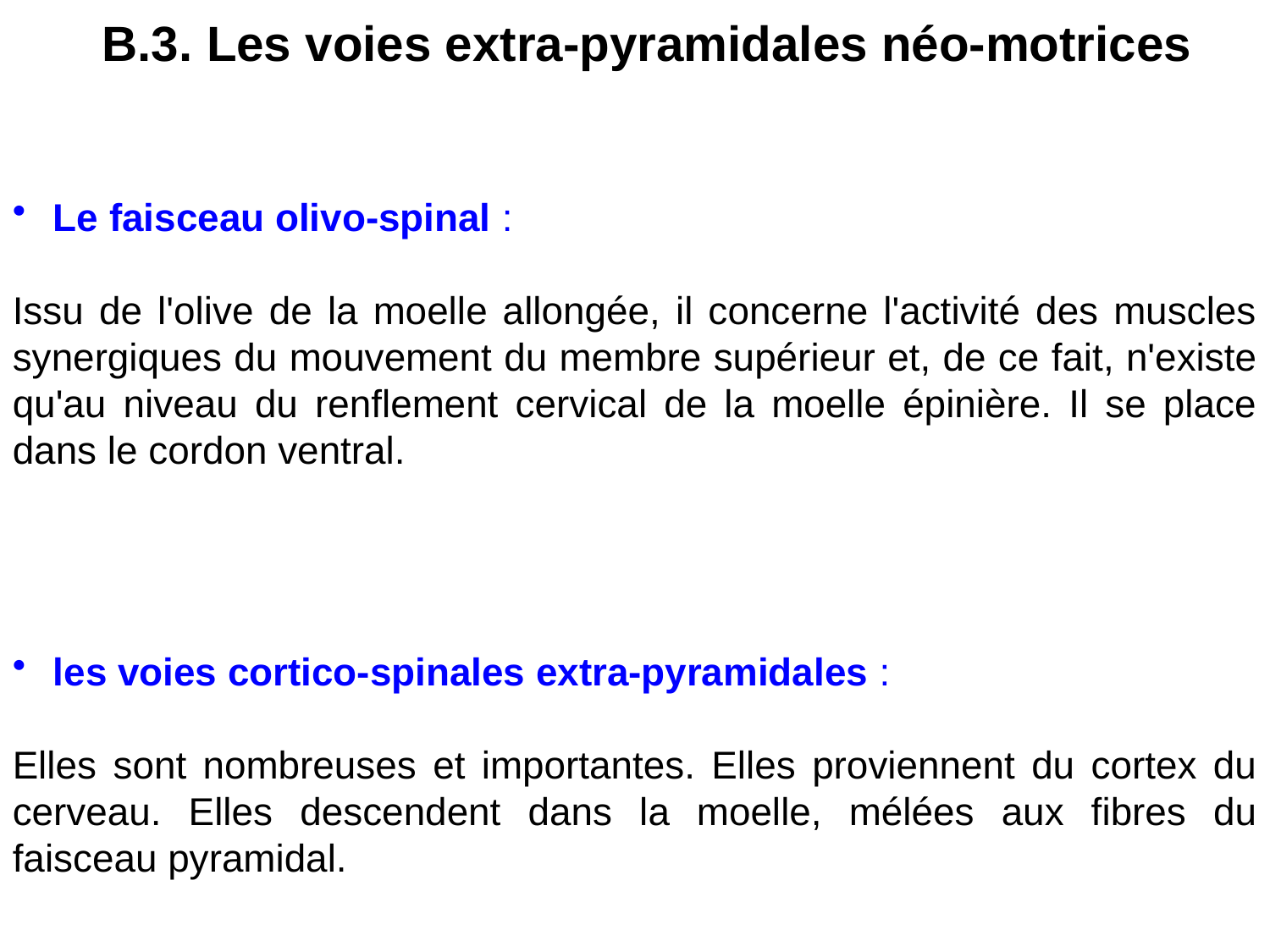

B.3. Les voies extra-pyramidales néo-motrices
 Le faisceau olivo-spinal :

Issu de l'olive de la moelle allongée, il concerne l'activité des muscles synergiques du mouvement du membre supérieur et, de ce fait, n'existe qu'au niveau du renflement cervical de la moelle épinière. Il se place dans le cordon ventral.
 les voies cortico-spinales extra-pyramidales :

Elles sont nombreuses et importantes. Elles proviennent du cortex du cerveau. Elles descendent dans la moelle, mélées aux fibres du faisceau pyramidal.